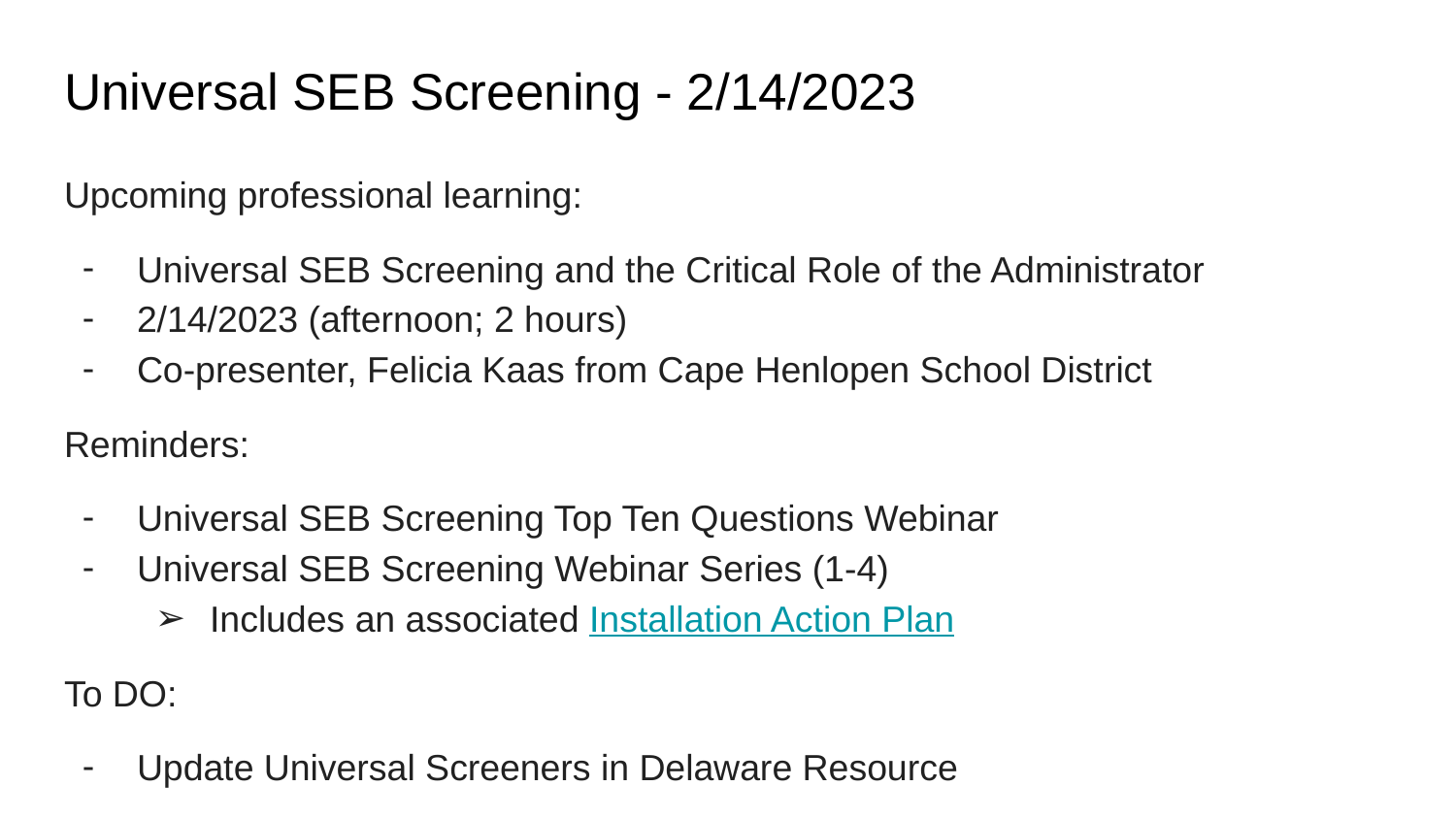

# Universal SEB Screening - 2/14/2023
Upcoming professional learning:
Universal SEB Screening and the Critical Role of the Administrator
2/14/2023 (afternoon; 2 hours)
Co-presenter, Felicia Kaas from Cape Henlopen School District
Reminders:
Universal SEB Screening Top Ten Questions Webinar
Universal SEB Screening Webinar Series (1-4)
Includes an associated Installation Action Plan
To DO:
Update Universal Screeners in Delaware Resource